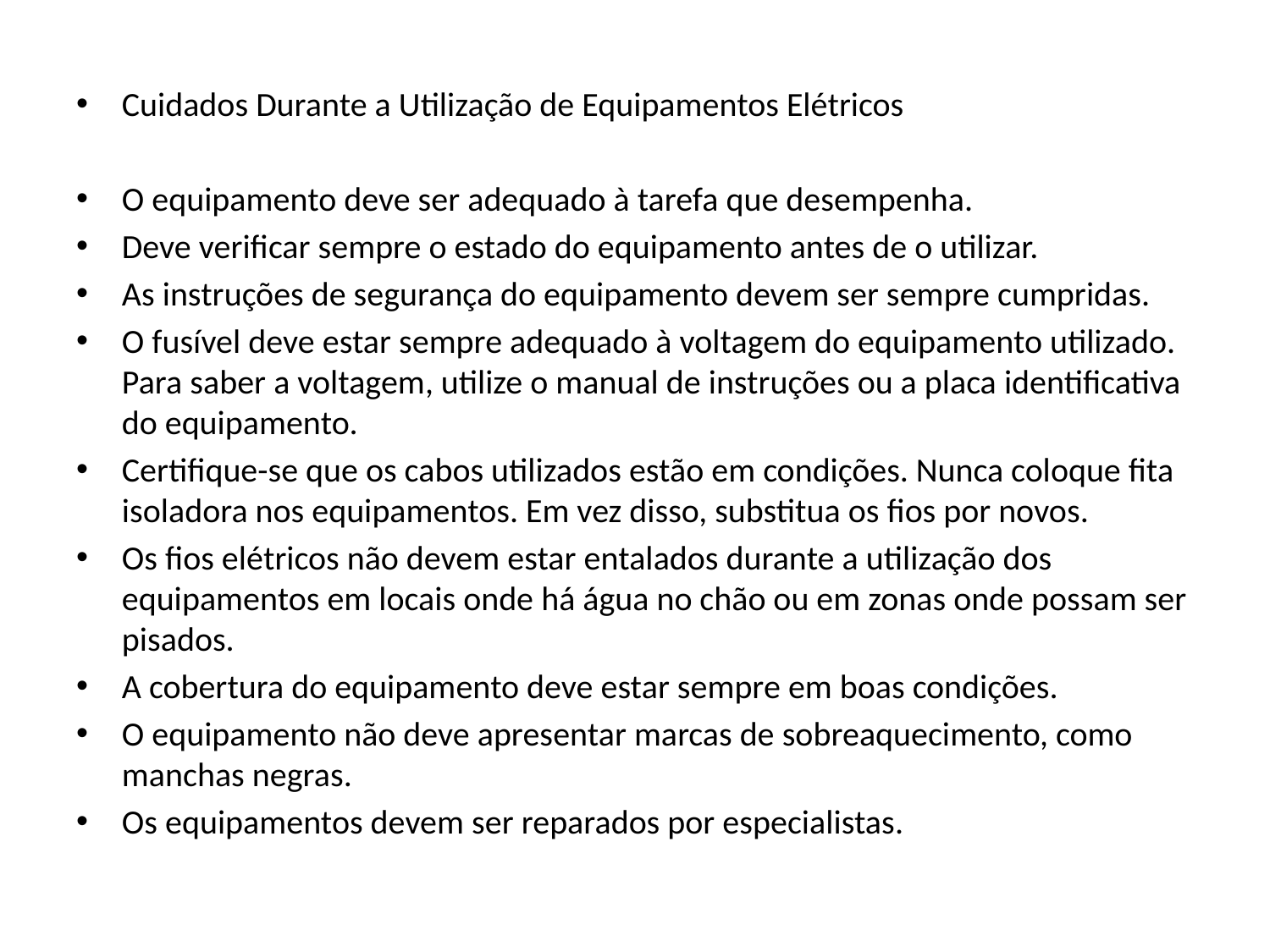

Cuidados Durante a Utilização de Equipamentos Elétricos

O equipamento deve ser adequado à tarefa que desempenha.
Deve verificar sempre o estado do equipamento antes de o utilizar.
As instruções de segurança do equipamento devem ser sempre cumpridas.
O fusível deve estar sempre adequado à voltagem do equipamento utilizado. Para saber a voltagem, utilize o manual de instruções ou a placa identificativa do equipamento.
Certifique-se que os cabos utilizados estão em condições. Nunca coloque fita isoladora nos equipamentos. Em vez disso, substitua os fios por novos.
Os fios elétricos não devem estar entalados durante a utilização dos equipamentos em locais onde há água no chão ou em zonas onde possam ser pisados.
A cobertura do equipamento deve estar sempre em boas condições.
O equipamento não deve apresentar marcas de sobreaquecimento, como manchas negras.
Os equipamentos devem ser reparados por especialistas.